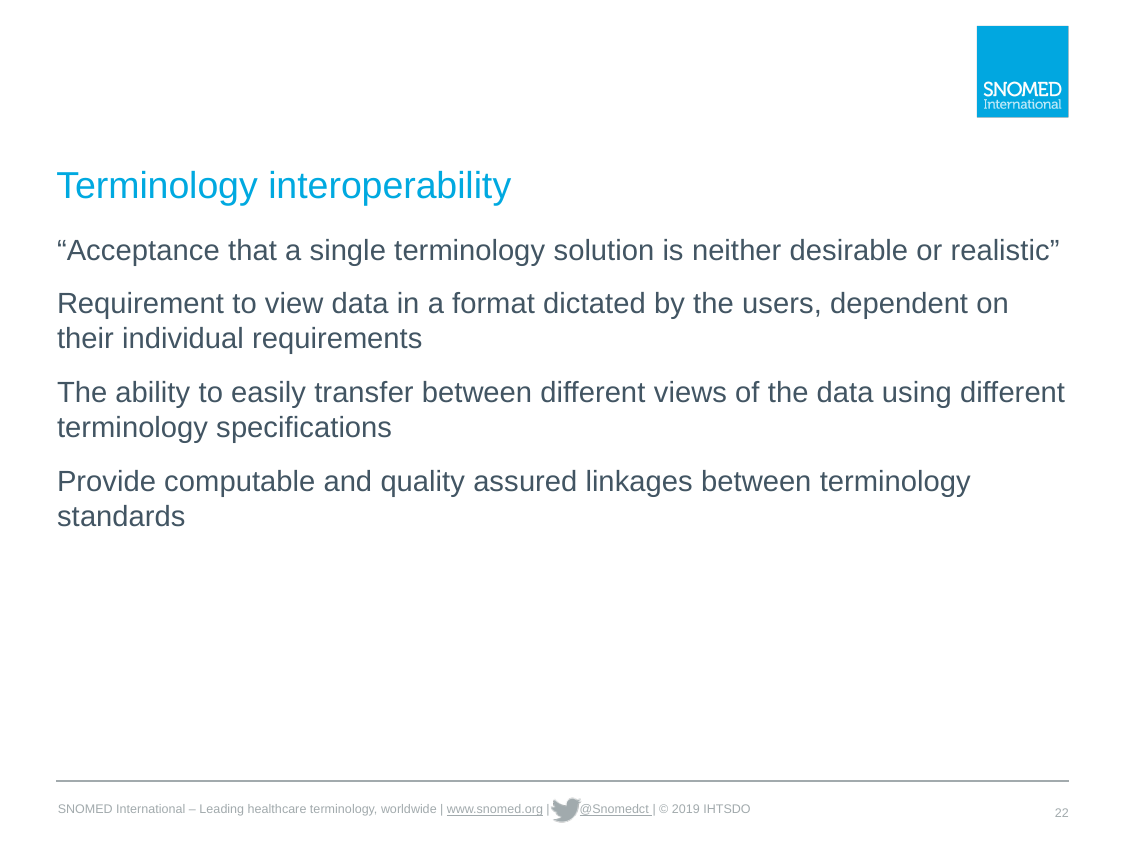

# Terminology interoperability
“Acceptance that a single terminology solution is neither desirable or realistic”
Requirement to view data in a format dictated by the users, dependent on their individual requirements
The ability to easily transfer between different views of the data using different terminology specifications
Provide computable and quality assured linkages between terminology standards
22